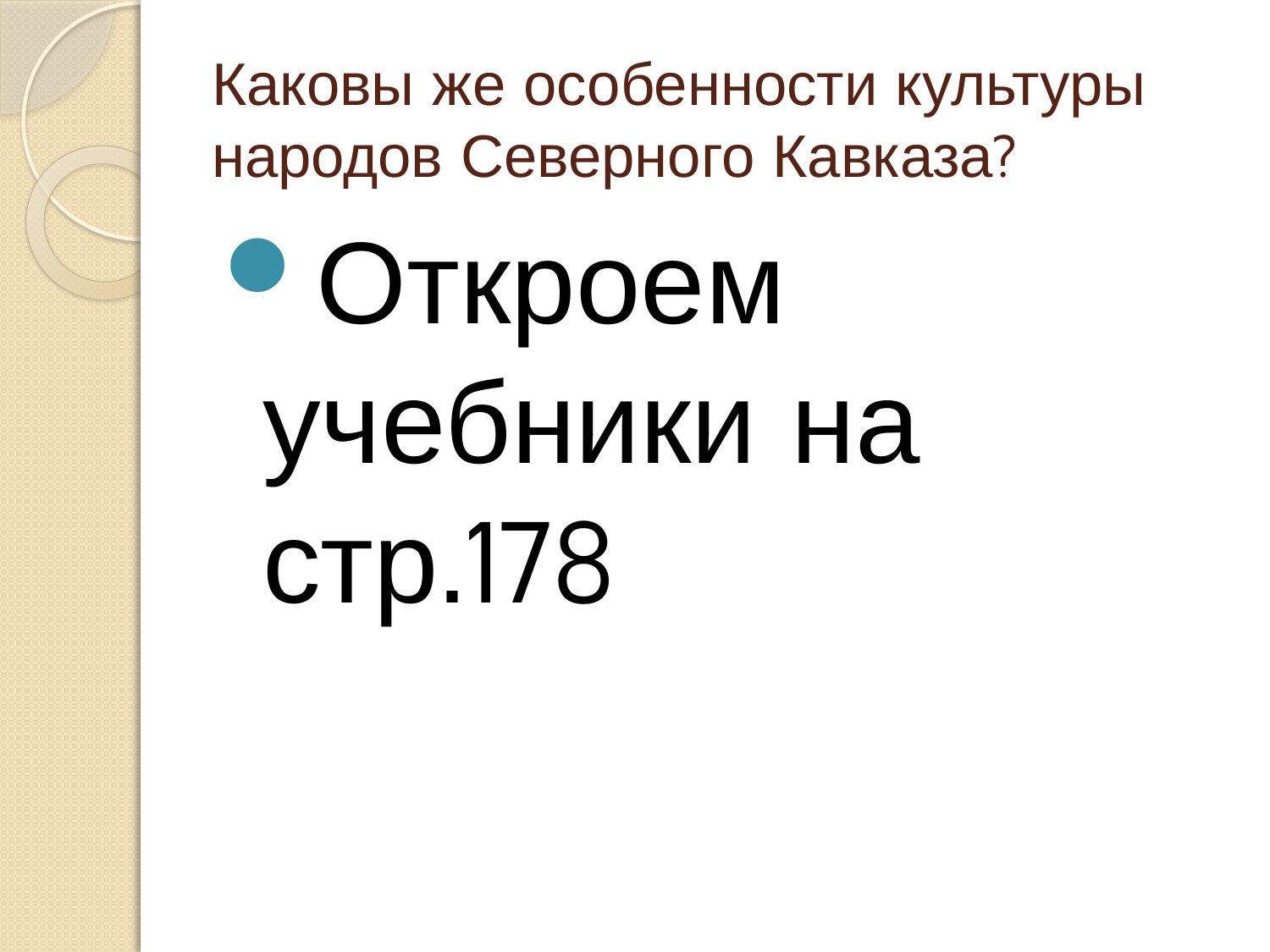

# Каковы же особенности культуры народов Северного Кавказа?
Откроем учебники на стр.178